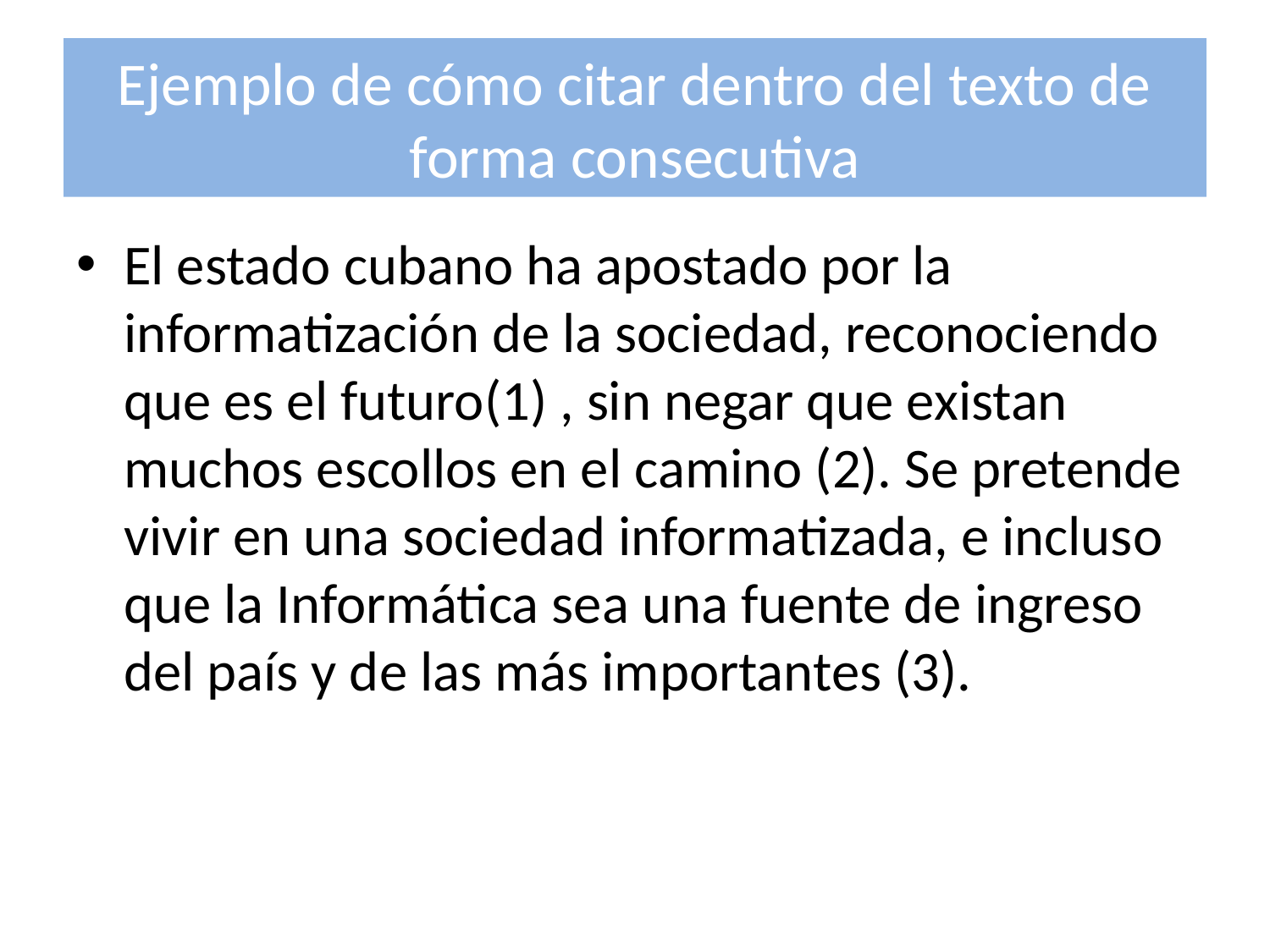

# Ejemplo de cómo citar dentro del texto de forma consecutiva
El estado cubano ha apostado por la informatización de la sociedad, reconociendo que es el futuro(1) , sin negar que existan muchos escollos en el camino (2). Se pretende vivir en una sociedad informatizada, e incluso que la Informática sea una fuente de ingreso del país y de las más importantes (3).